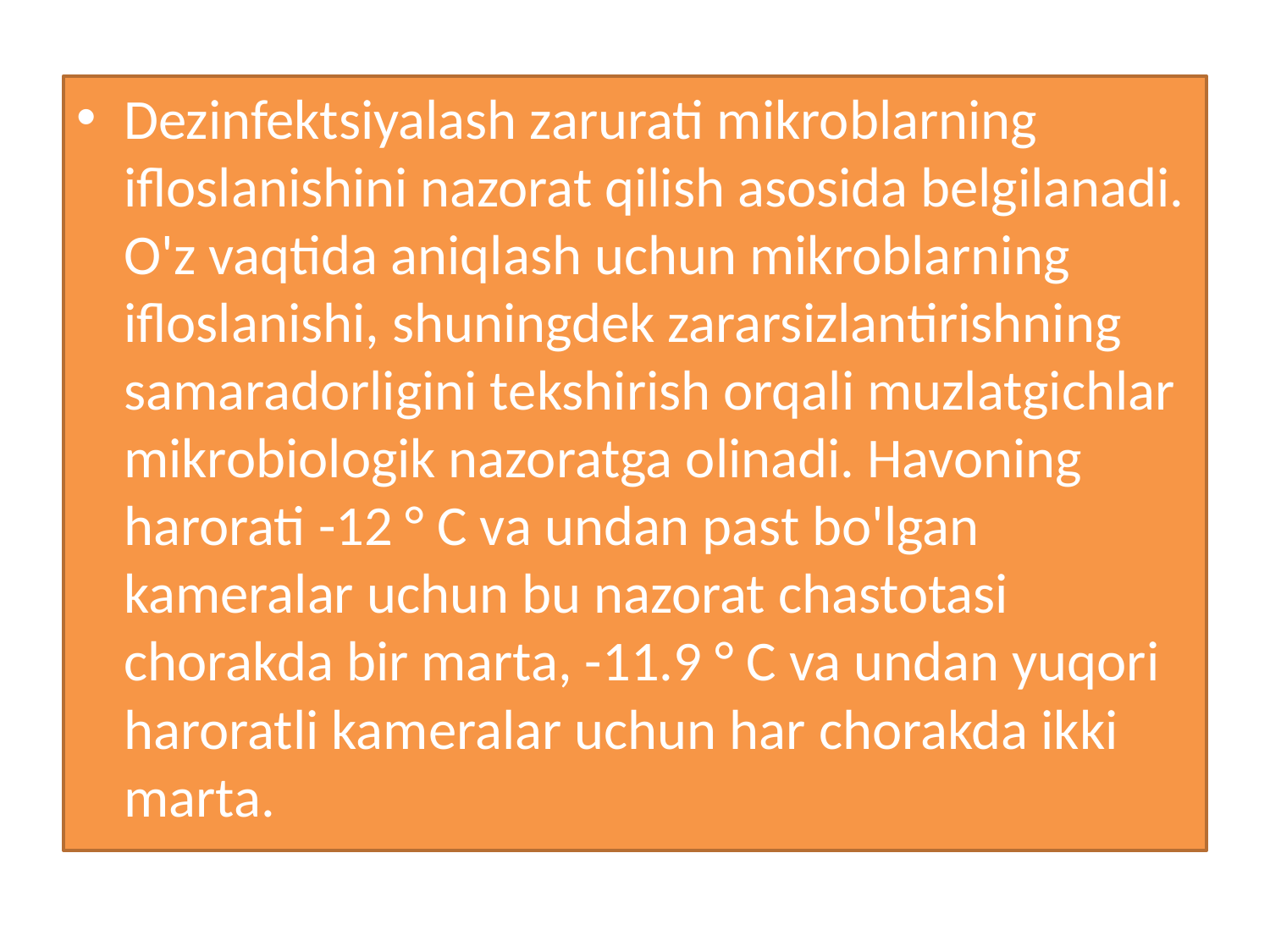

Dezinfektsiyalash zarurati mikroblarning ifloslanishini nazorat qilish asosida belgilanadi. O'z vaqtida aniqlash uchun mikroblarning ifloslanishi, shuningdek zararsizlantirishning samaradorligini tekshirish orqali muzlatgichlar mikrobiologik nazoratga olinadi. Havoning harorati -12 ° C va undan past bo'lgan kameralar uchun bu nazorat chastotasi chorakda bir marta, -11.9 ° C va undan yuqori haroratli kameralar uchun har chorakda ikki marta.